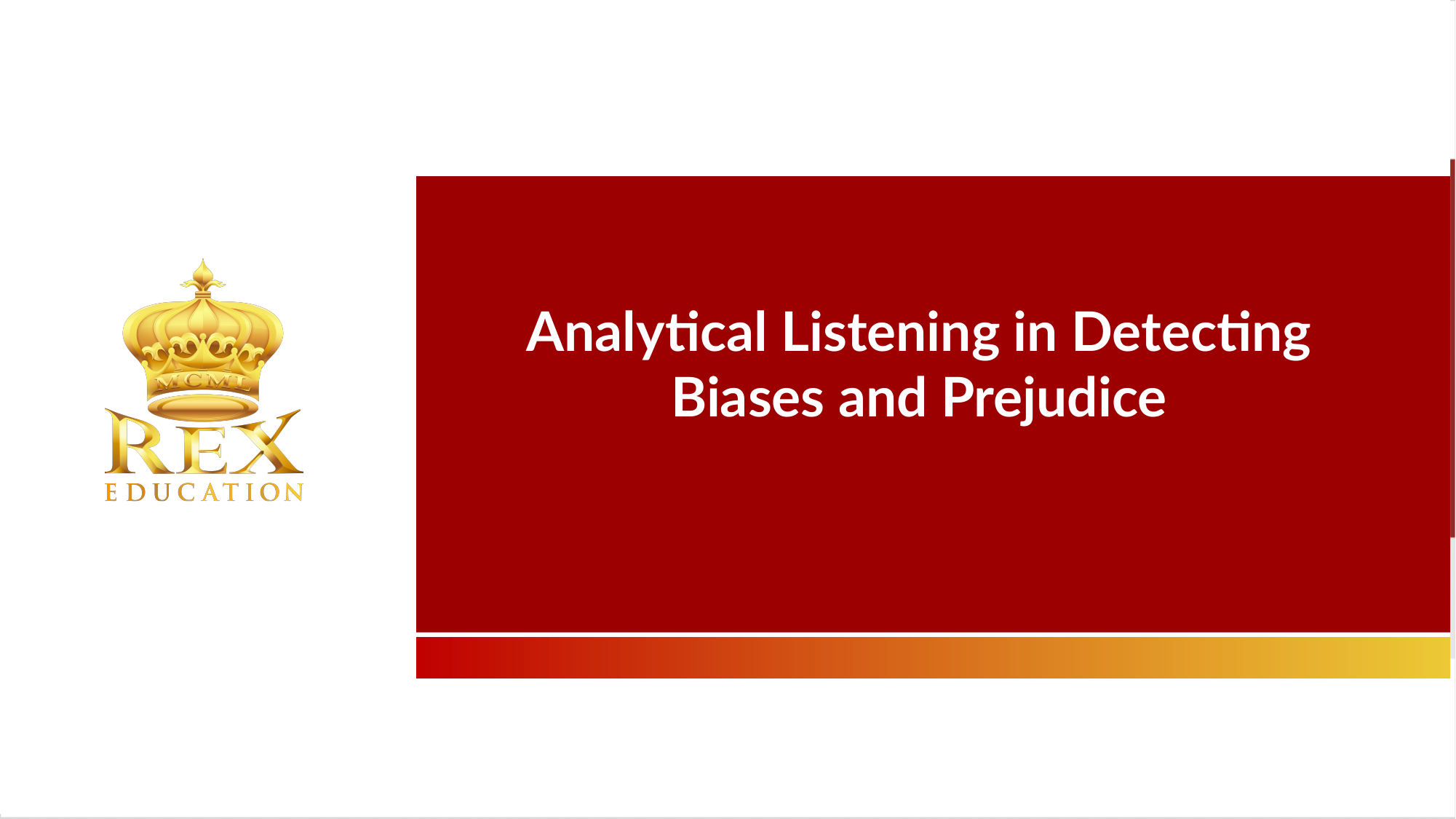

Analytical Listening in Detecting Biases and Prejudice